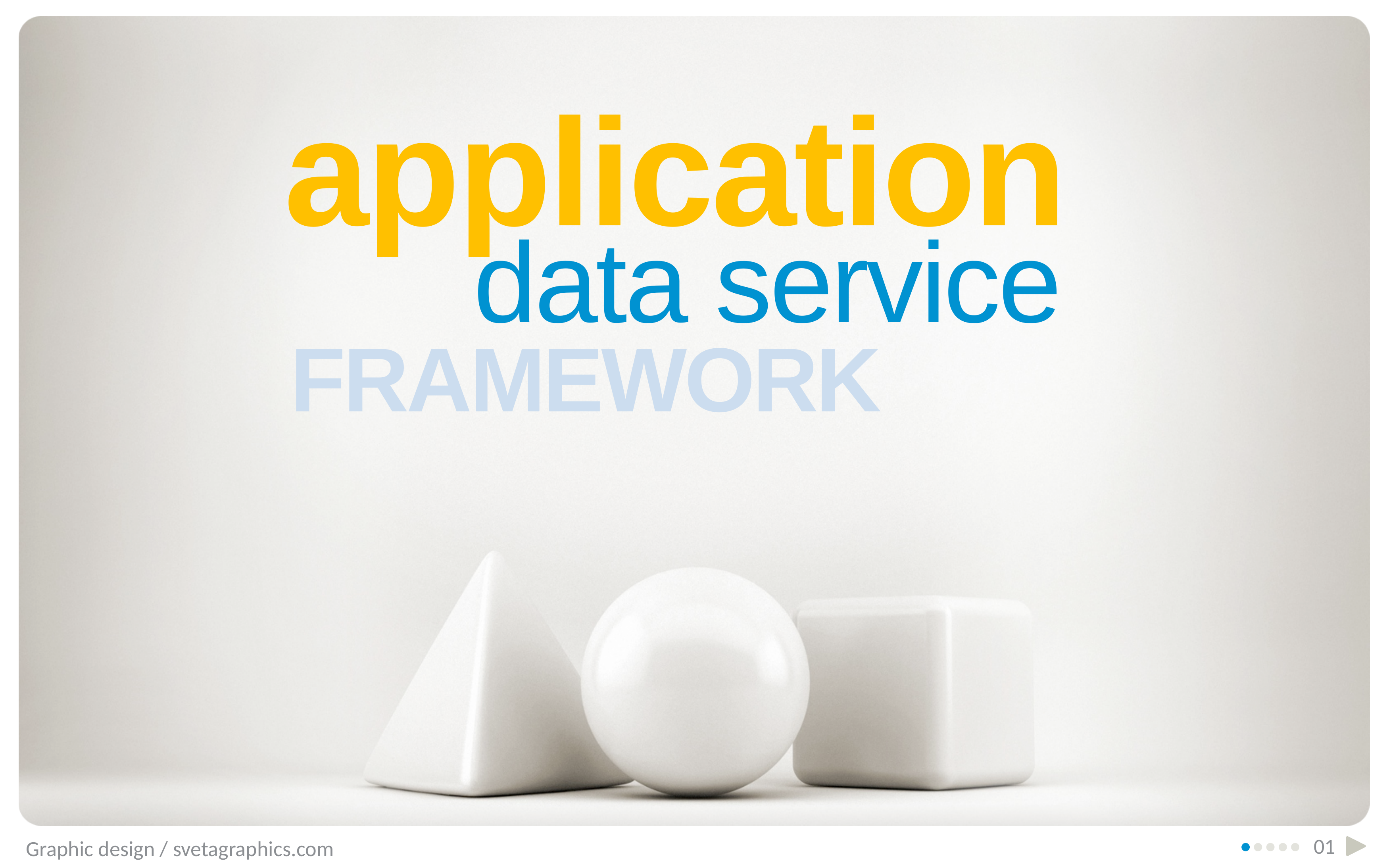

application
data service
framework
01
Graphic design / svetagraphics.com